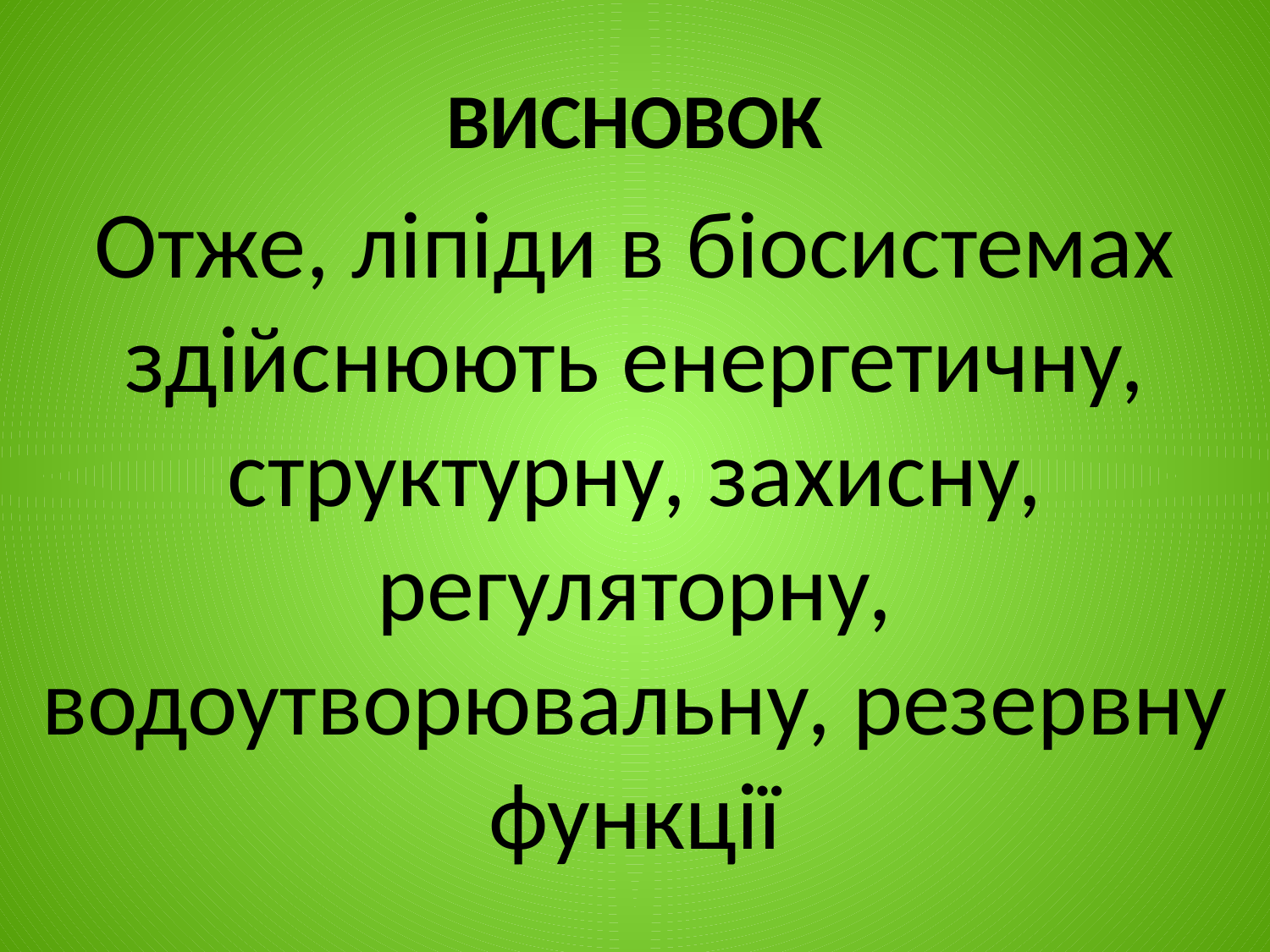

# ВИСНОВОК
Отже, ліпіди в біосистемах здійснюють енергетичну, структурну, захисну, регуляторну, водоутворювальну, резервну функції